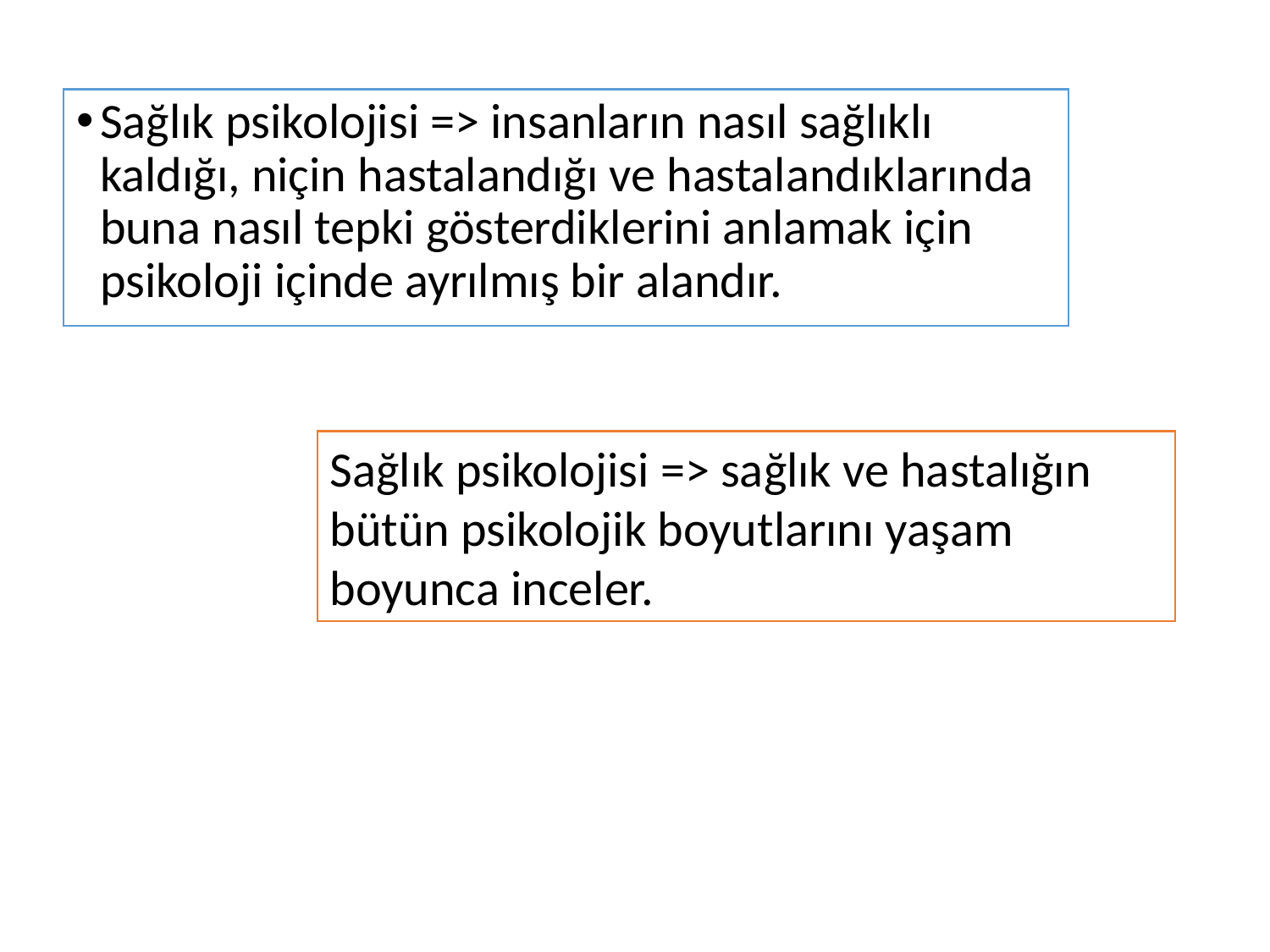

Sağlık psikolojisi => insanların nasıl sağlıklı kaldığı, niçin hastalandığı ve hastalandıklarında buna nasıl tepki gösterdiklerini anlamak için psikoloji içinde ayrılmış bir alandır.
Sağlık psikolojisi => sağlık ve hastalığın bütün psikolojik boyutlarını yaşam boyunca inceler.